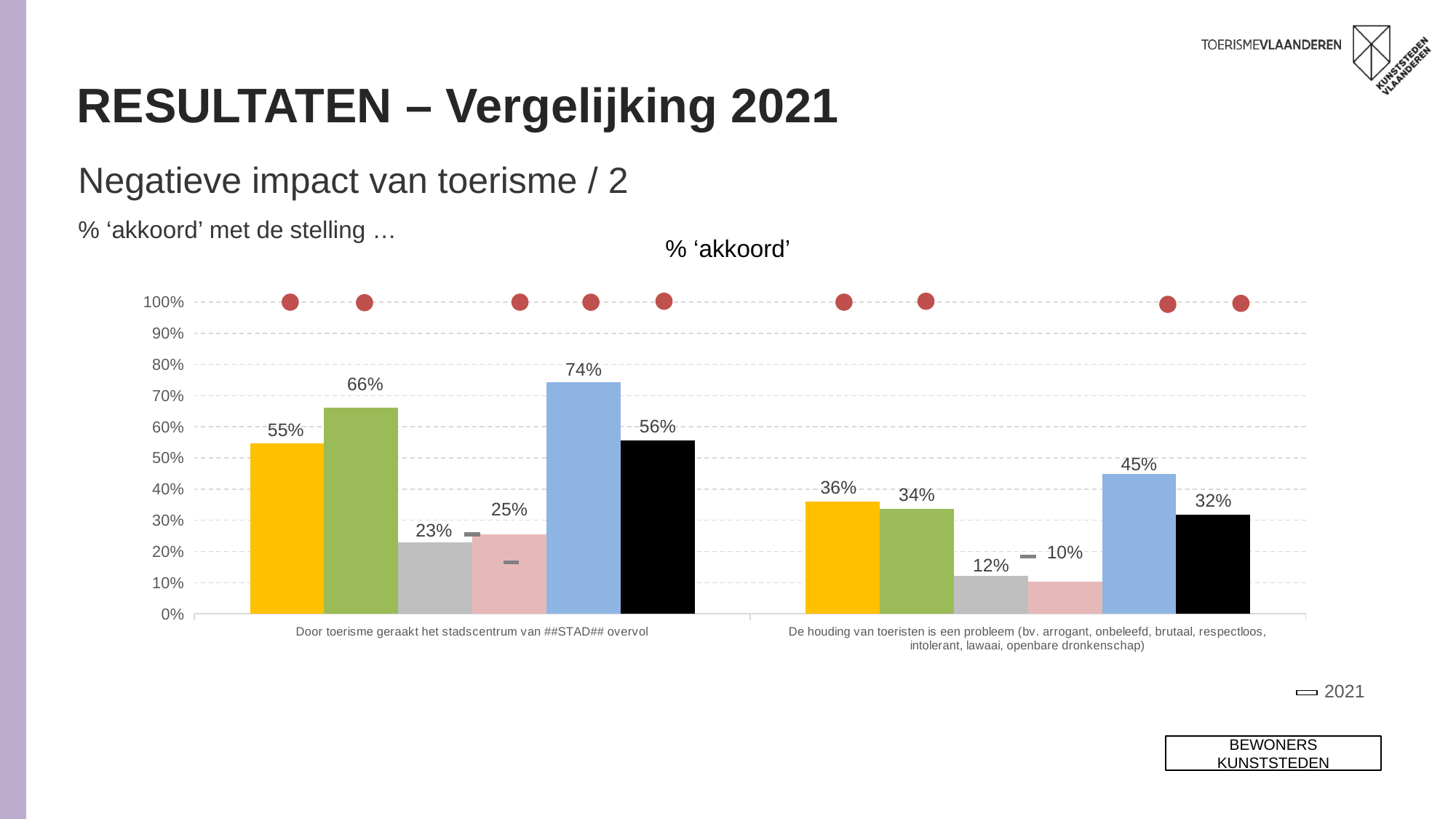

RESULTATEN – Vergelijking 2021
Negatieve impact van toerisme / 2
% ‘akkoord’ met de stelling …
% ‘akkoord’

### Chart

| Category | ANTWERPEN 2023 | GENT 2023 | LEUVEN 2023 | MECHELEN 2023 | BRUGGE 2023 | TOTAAL 2023 | LEUVEN 2021 | MECHELEN 2021 |
|---|---|---|---|---|---|---|---|---|
| Door toerisme geraakt het stadscentrum van ##STAD## overvol | 0.5467516172415589 | 0.6612271489508941 | 0.22897322367082024 | 0.25456982165692527 | 0.7426695058359004 | 0.5554467408032392 | 0.255 | 0.166 |
| De houding van toeristen is een probleem (bv. arrogant, onbeleefd, brutaal, respectloos, intolerant, lawaai, openbare dronkenschap) | 0.35977520154473247 | 0.33704816262788545 | 0.12211763569139243 | 0.10234640956337646 | 0.4494625402369456 | 0.31712967319130697 | 0.184 | 0.09699999999999999 |

2021

Bewoners KUNSTSTEDEN